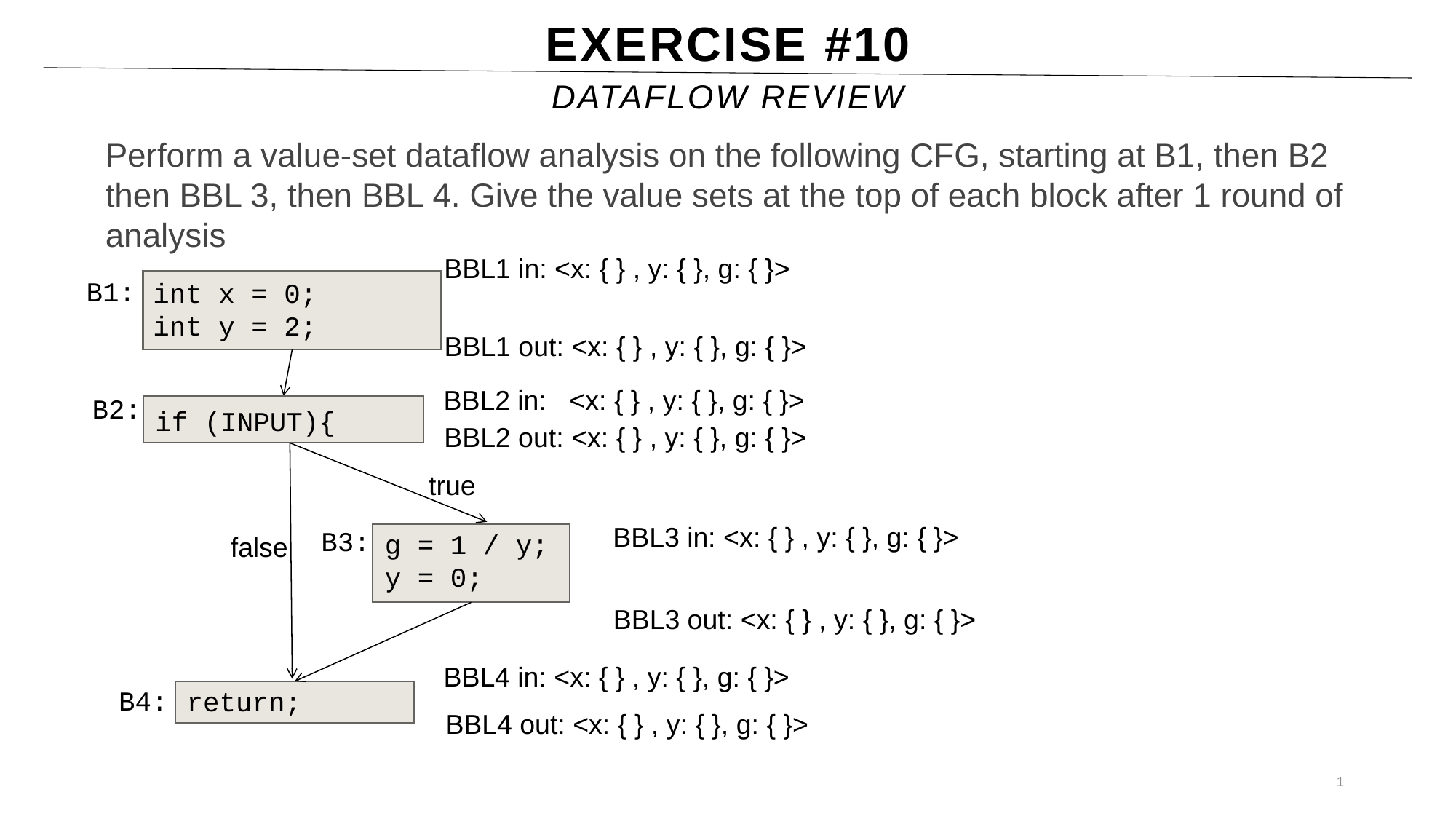

# ExerCise #10
DataFlow Review
Perform a value-set dataflow analysis on the following CFG, starting at B1, then B2 then BBL 3, then BBL 4. Give the value sets at the top of each block after 1 round of analysis
BBL1 in: <x: { } , y: { }, g: { }>
B1:
int x = 0;
int y = 2;

BBL1 out: <x: { } , y: { }, g: { }>
BBL2 in:   <x: { } , y: { }, g: { }>
B2:

if (INPUT){
BBL2 out: <x: { } , y: { }, g: { }>
true
BBL3 in: <x: { } , y: { }, g: { }>
B3:
g = 1 / y;
y = 0;

false
BBL3 out: <x: { } , y: { }, g: { }>
BBL4 in: <x: { } , y: { }, g: { }>
B4:
return;

BBL4 out: <x: { } , y: { }, g: { }>
1